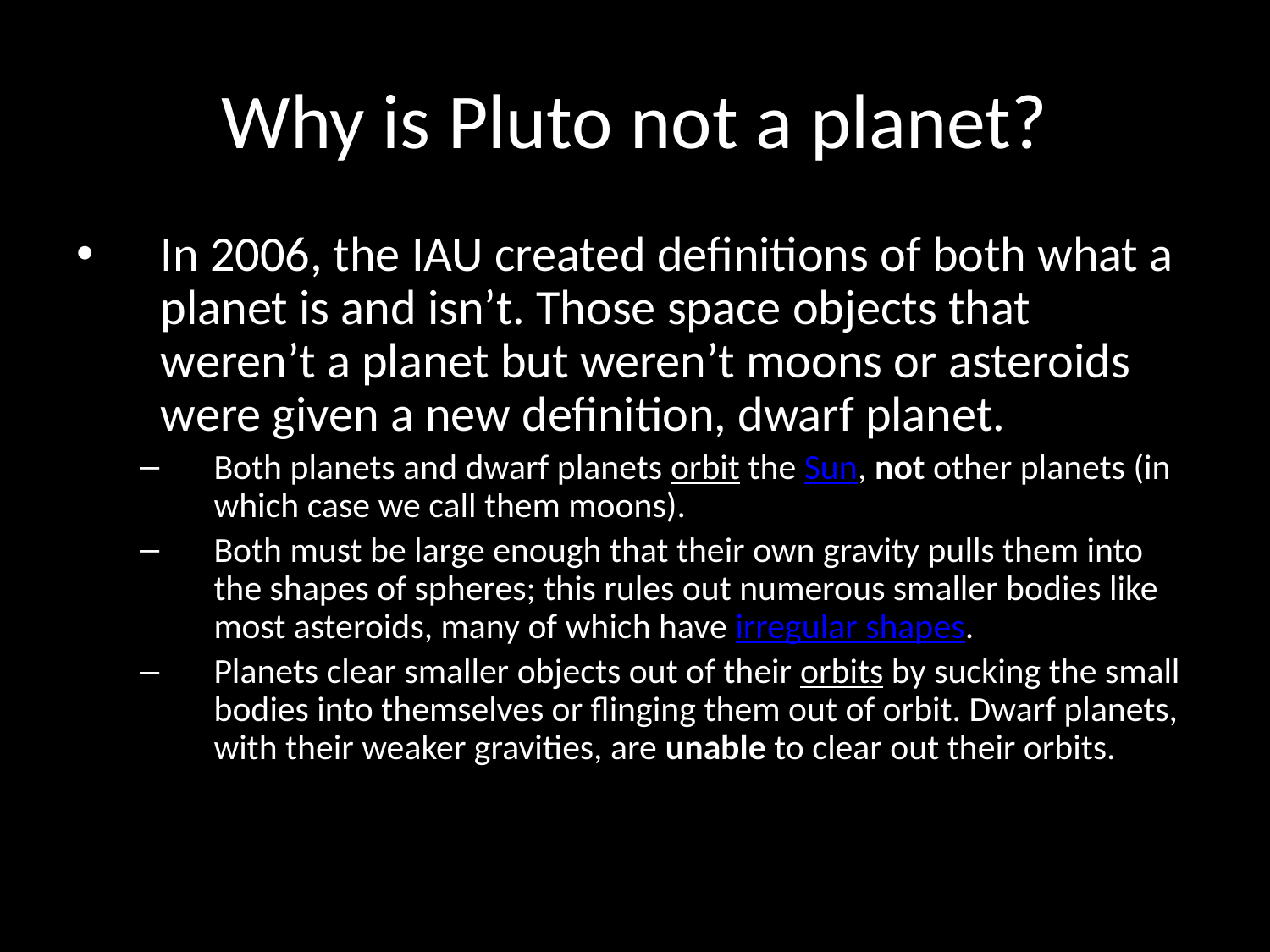

# Why is Pluto not a planet?
In 2006, the IAU created definitions of both what a planet is and isn’t. Those space objects that weren’t a planet but weren’t moons or asteroids were given a new definition, dwarf planet.
Both planets and dwarf planets orbit the Sun, not other planets (in which case we call them moons).
Both must be large enough that their own gravity pulls them into the shapes of spheres; this rules out numerous smaller bodies like most asteroids, many of which have irregular shapes.
Planets clear smaller objects out of their orbits by sucking the small bodies into themselves or flinging them out of orbit. Dwarf planets, with their weaker gravities, are unable to clear out their orbits.